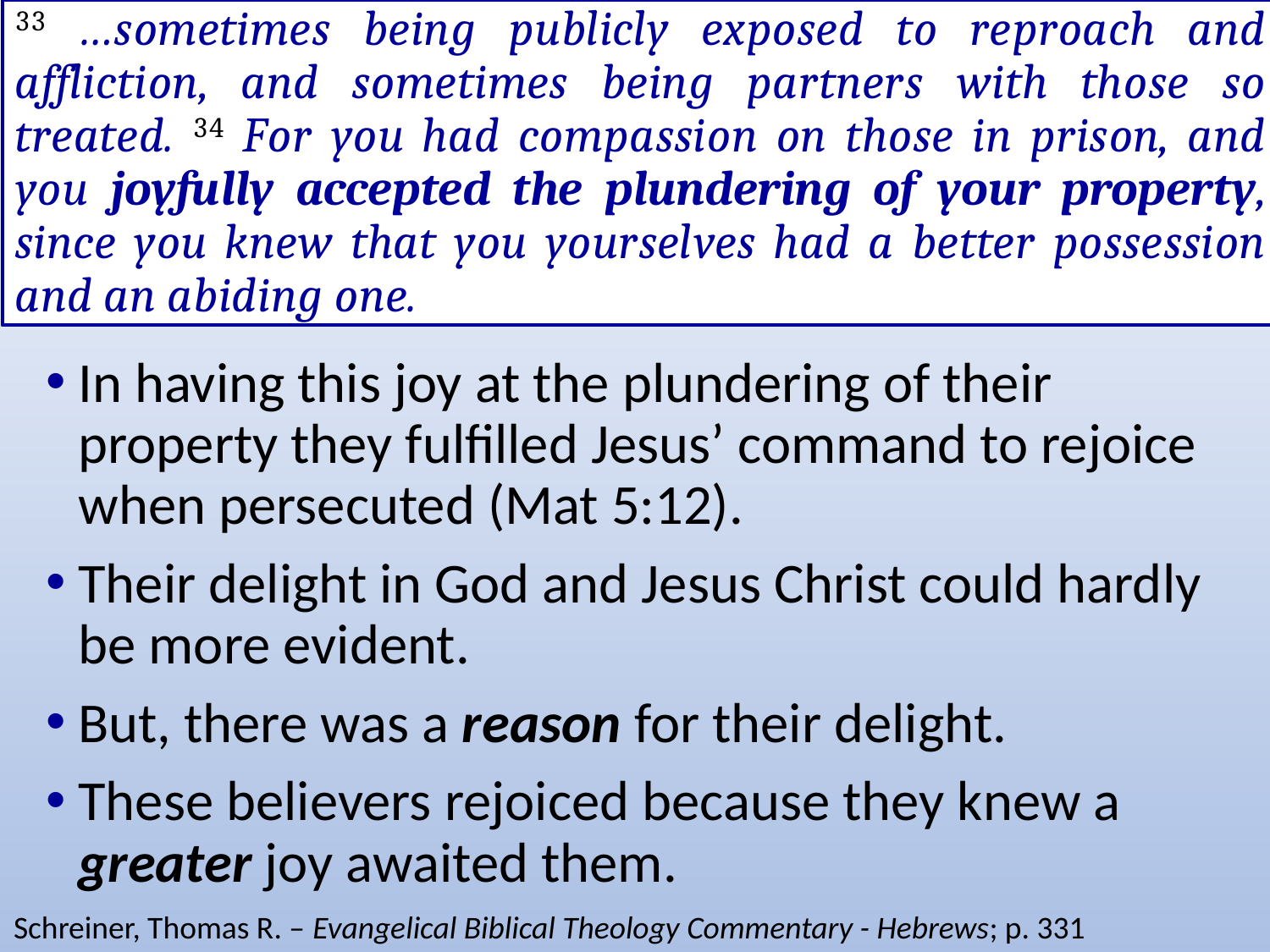

# 33 …sometimes being publicly exposed to reproach and affliction, and sometimes being partners with those so treated. 34 For you had compassion on those in prison, and you joyfully accepted the plundering of your property, since you knew that you yourselves had a better possession and an abiding one.
In having this joy at the plundering of their property they fulfilled Jesus’ command to rejoice when persecuted (Mat 5:12).
Their delight in God and Jesus Christ could hardly be more evident.
But, there was a reason for their delight.
These believers rejoiced because they knew a greater joy awaited them.

Schreiner, Thomas R. – Evangelical Biblical Theology Commentary - Hebrews; p. 331